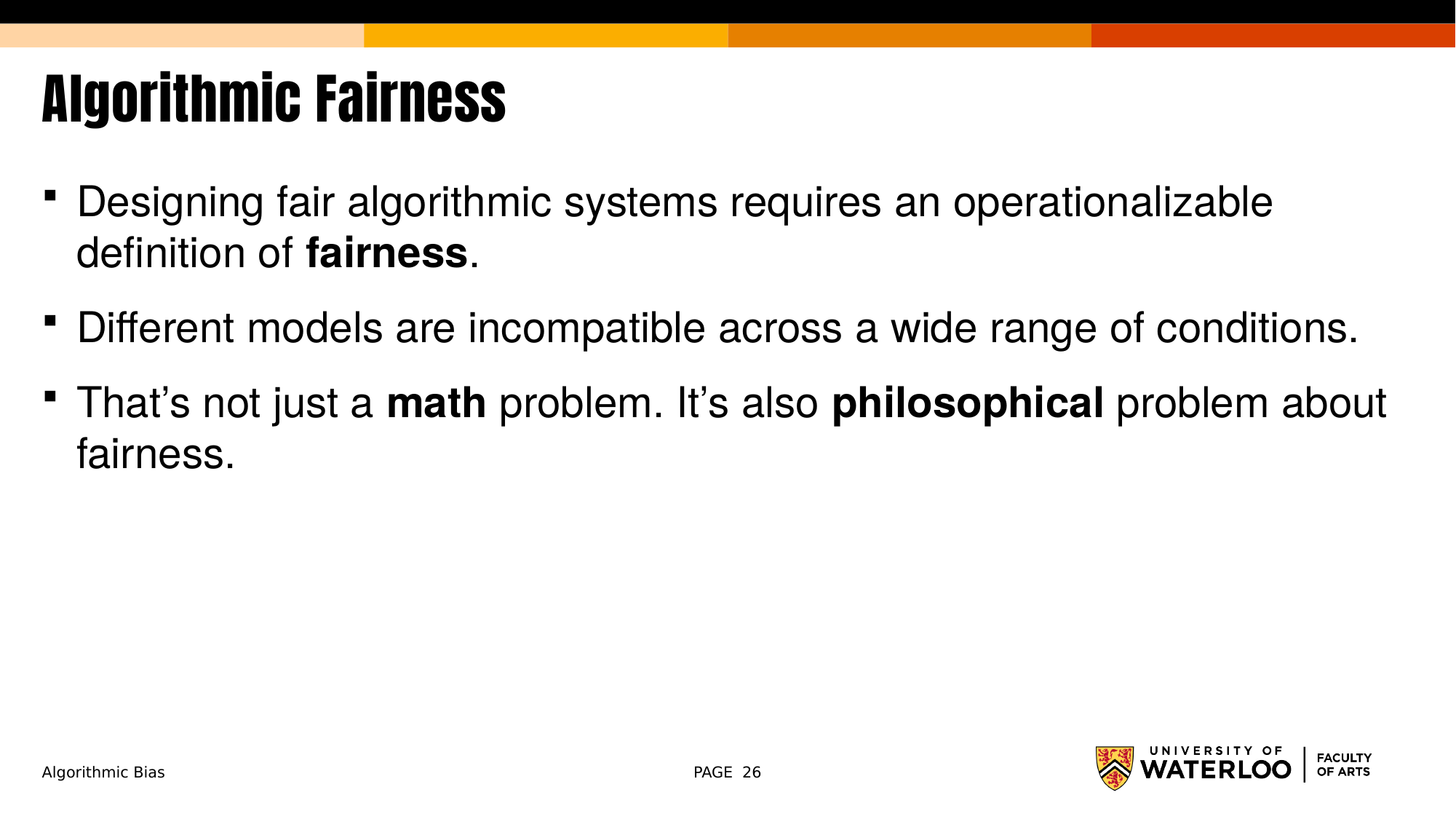

# Algorithmic Fairness
Designing fair algorithmic systems requires an operationalizable definition of fairness.
Different models are incompatible across a wide range of conditions.
That’s not just a math problem. It’s also philosophical problem about fairness.

Algorithmic Bias
PAGE  26